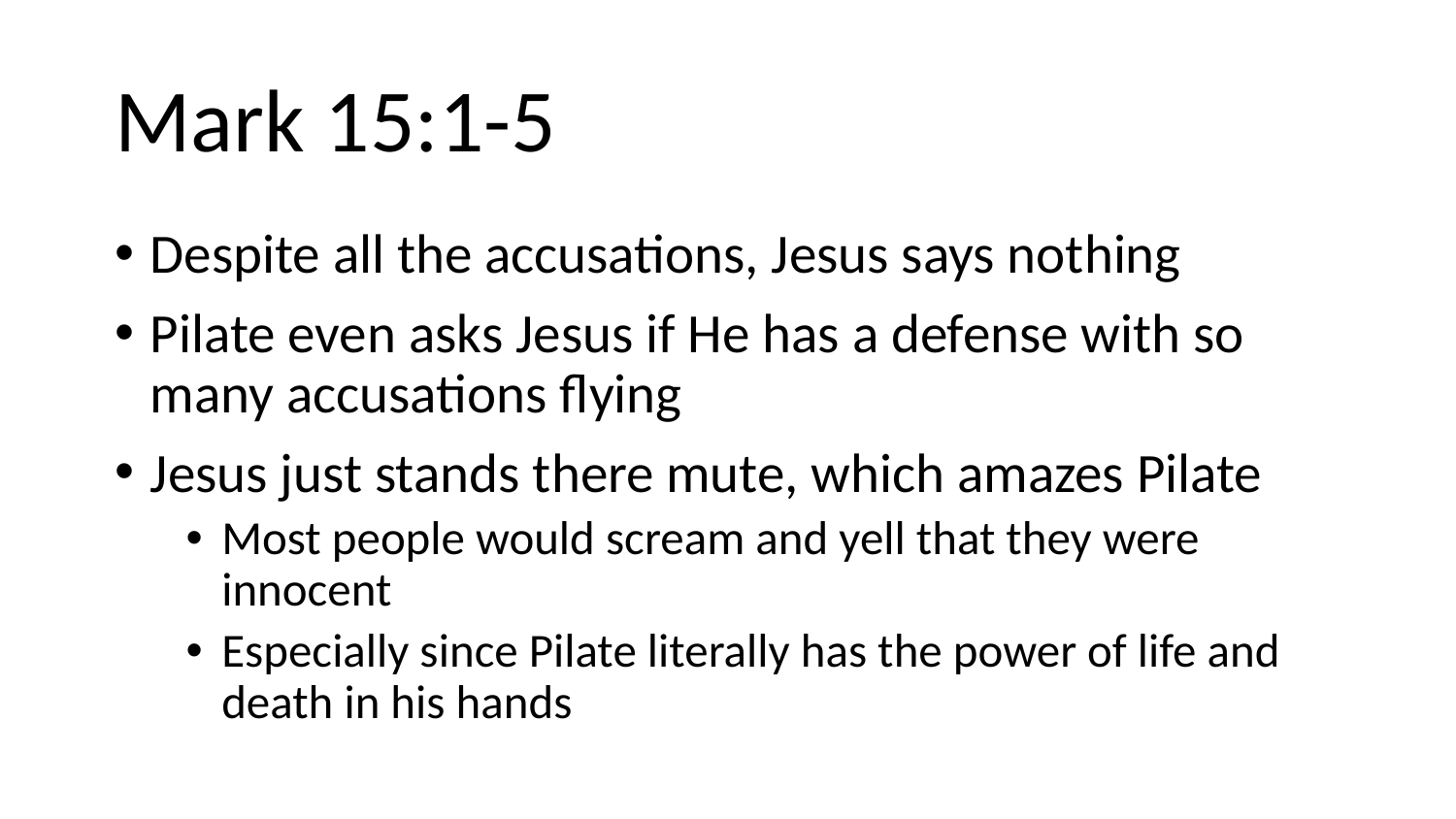

# Mark 15:1-5
Despite all the accusations, Jesus says nothing
Pilate even asks Jesus if He has a defense with so many accusations flying
Jesus just stands there mute, which amazes Pilate
Most people would scream and yell that they were innocent
Especially since Pilate literally has the power of life and death in his hands